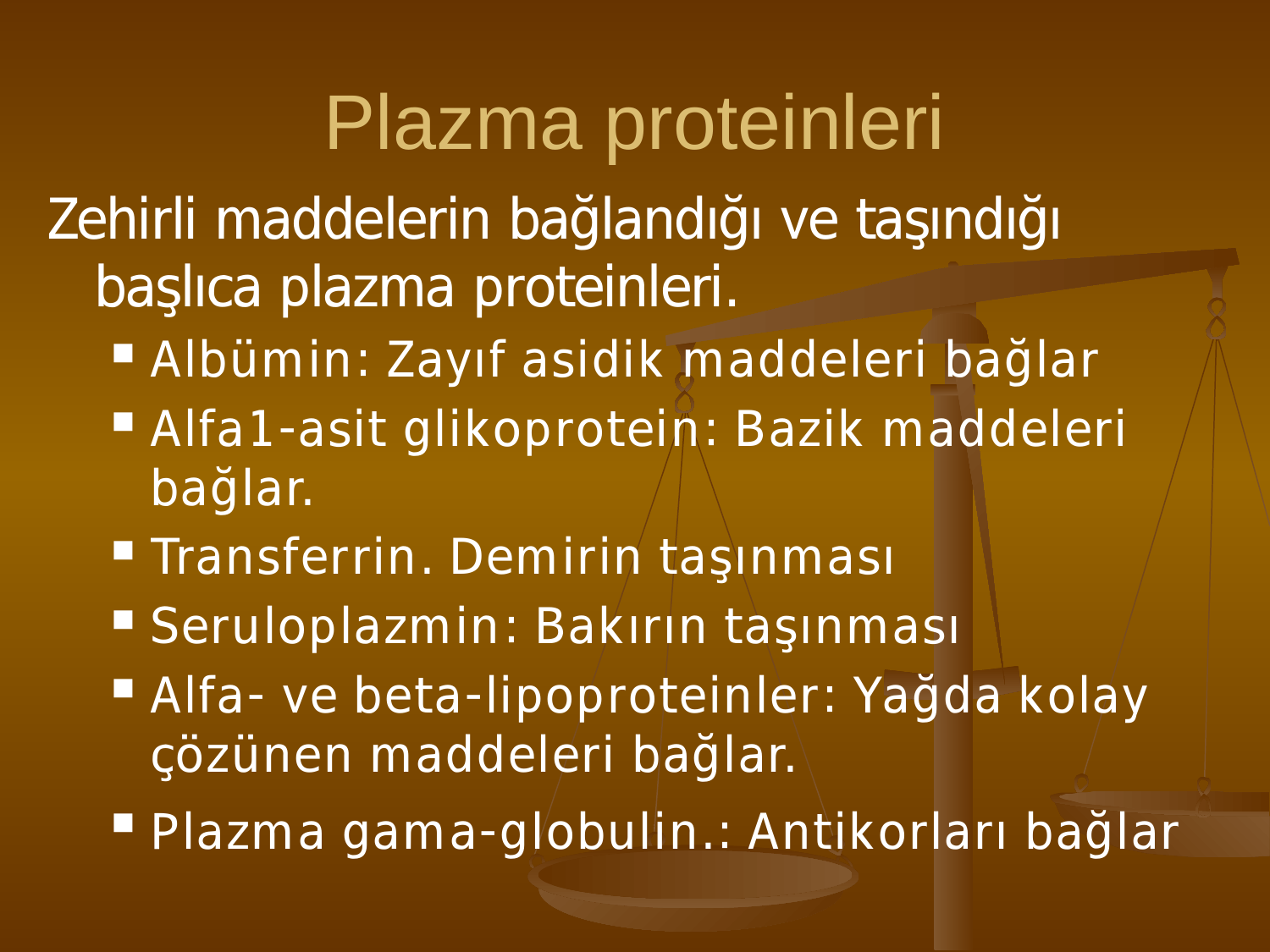

# Plazma proteinleri
Zehirli maddelerin bağlandığı ve taşındığı başlıca plazma proteinleri.
Albümin: Zayıf asidik maddeleri bağlar
Alfa1-asit glikoprotein: Bazik maddeleri bağlar.
Transferrin. Demirin taşınması
Seruloplazmin: Bakırın taşınması
Alfa- ve beta-lipoproteinler: Yağda kolay çözünen maddeleri bağlar.
Plazma gama-globulin.: Antikorları bağlar